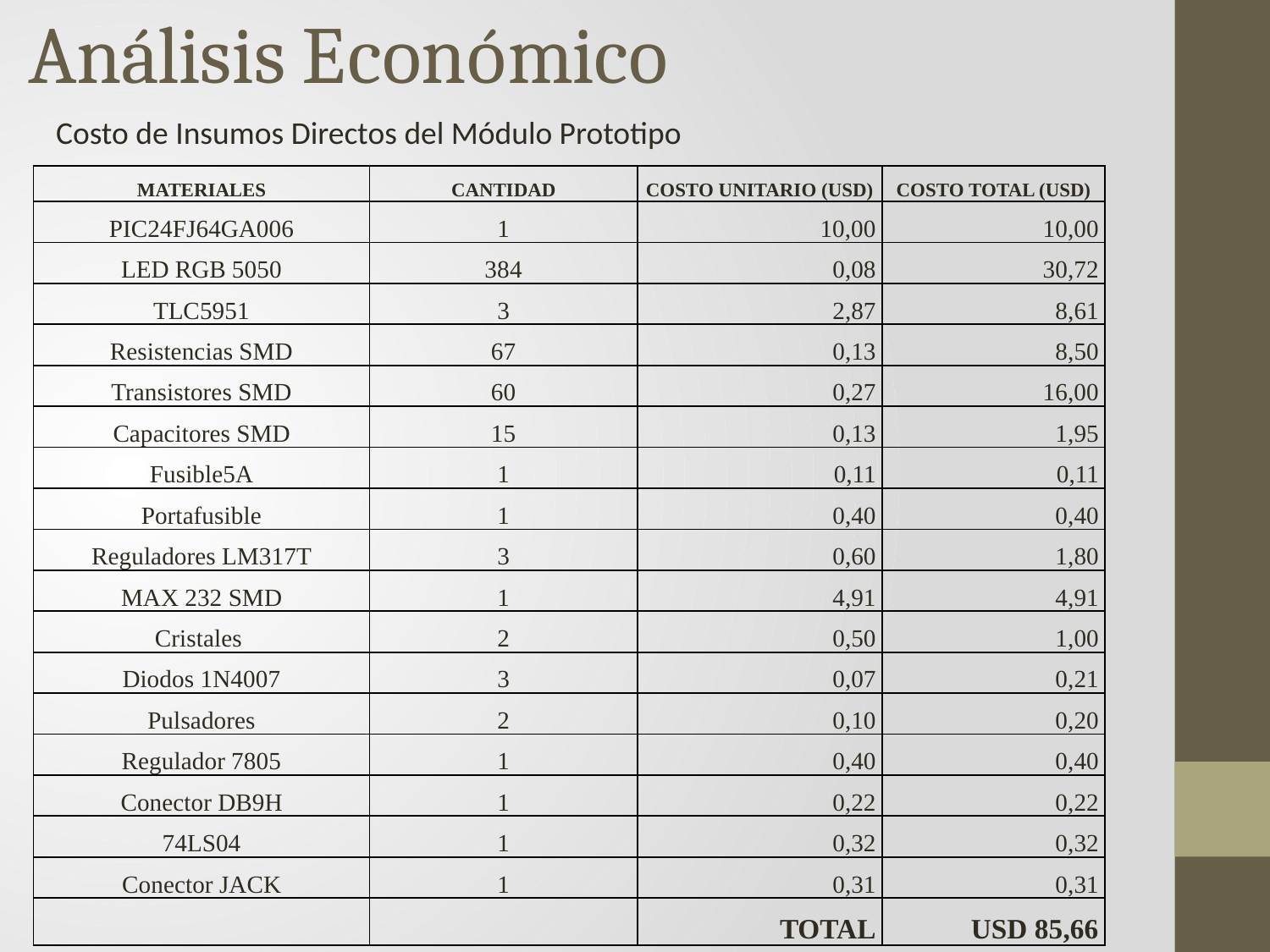

# Análisis Económico
Costo de Insumos Directos del Módulo Prototipo
| MATERIALES | CANTIDAD | COSTO UNITARIO (USD) | COSTO TOTAL (USD) |
| --- | --- | --- | --- |
| PIC24FJ64GA006 | 1 | 10,00 | 10,00 |
| LED RGB 5050 | 384 | 0,08 | 30,72 |
| TLC5951 | 3 | 2,87 | 8,61 |
| Resistencias SMD | 67 | 0,13 | 8,50 |
| Transistores SMD | 60 | 0,27 | 16,00 |
| Capacitores SMD | 15 | 0,13 | 1,95 |
| Fusible5A | 1 | 0,11 | 0,11 |
| Portafusible | 1 | 0,40 | 0,40 |
| Reguladores LM317T | 3 | 0,60 | 1,80 |
| MAX 232 SMD | 1 | 4,91 | 4,91 |
| Cristales | 2 | 0,50 | 1,00 |
| Diodos 1N4007 | 3 | 0,07 | 0,21 |
| Pulsadores | 2 | 0,10 | 0,20 |
| Regulador 7805 | 1 | 0,40 | 0,40 |
| Conector DB9H | 1 | 0,22 | 0,22 |
| 74LS04 | 1 | 0,32 | 0,32 |
| Conector JACK | 1 | 0,31 | 0,31 |
|  |  | TOTAL | USD 85,66 |